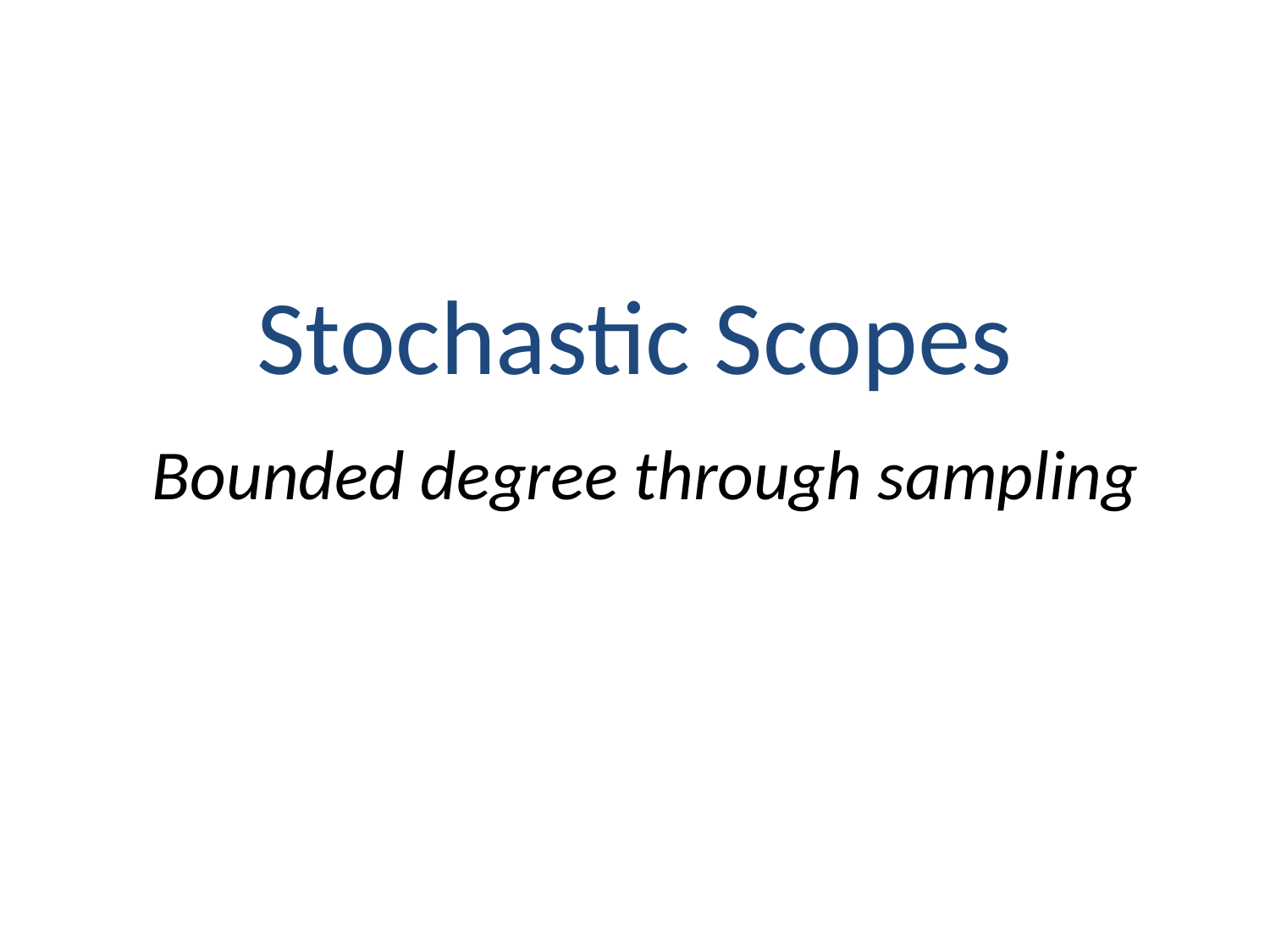

# Stochastic Scopes
Bounded degree through sampling